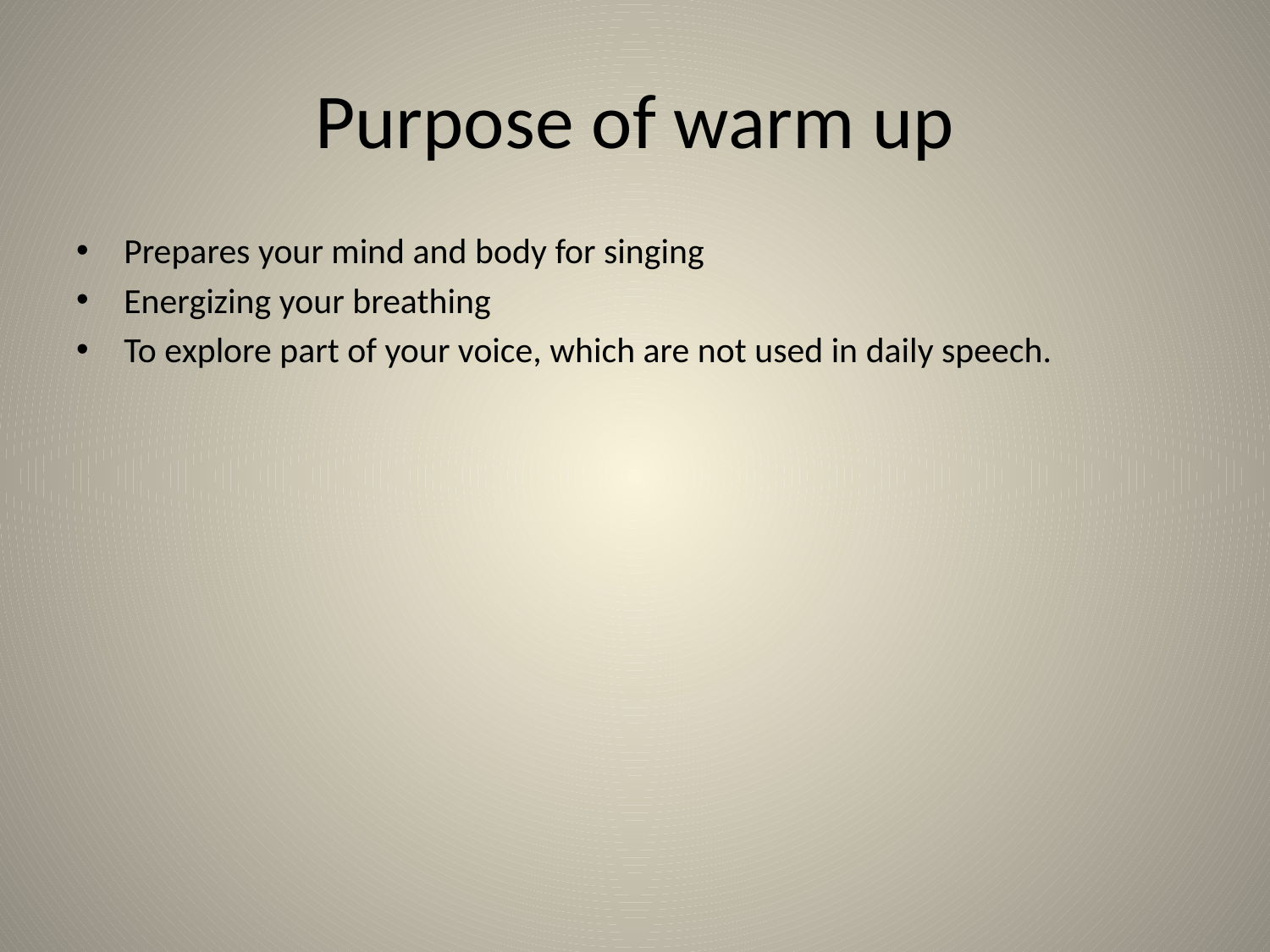

# Purpose of warm up
Prepares your mind and body for singing
Energizing your breathing
To explore part of your voice, which are not used in daily speech.